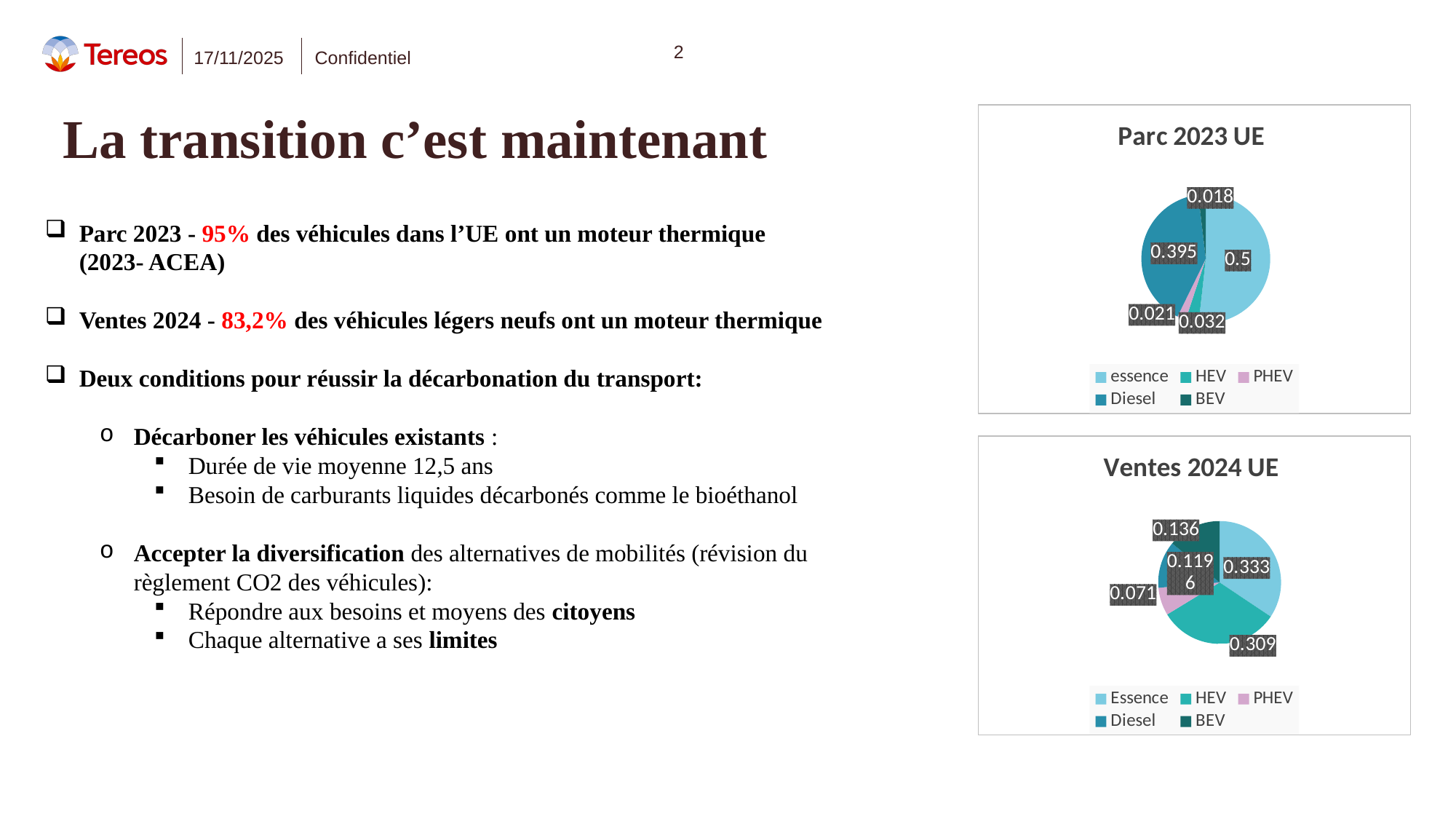

### Chart: Parc 2023 UE

| Category | Parc  |
|---|---|
| essence | 0.5 |
| HEV | 0.032 |
| PHEV | 0.021 |
| Diesel | 0.395 |
| BEV | 0.018 |
# La transition c’est maintenant
Parc 2023 - 95% des véhicules dans l’UE ont un moteur thermique (2023- ACEA)

Ventes 2024 - 83,2% des véhicules légers neufs ont un moteur thermique

Deux conditions pour réussir la décarbonation du transport:

Décarboner les véhicules existants :
Durée de vie moyenne 12,5 ans
Besoin de carburants liquides décarbonés comme le bioéthanol

Accepter la diversification des alternatives de mobilités (révision du règlement CO2 des véhicules):
Répondre aux besoins et moyens des citoyens
Chaque alternative a ses limites

### Chart: Ventes 2024 UE

| Category | Ventes 2024 |
|---|---|
| Essence | 0.333 |
| HEV | 0.309 |
| PHEV | 0.071 |
| Diesel | 0.1196 |
| BEV | 0.136 |